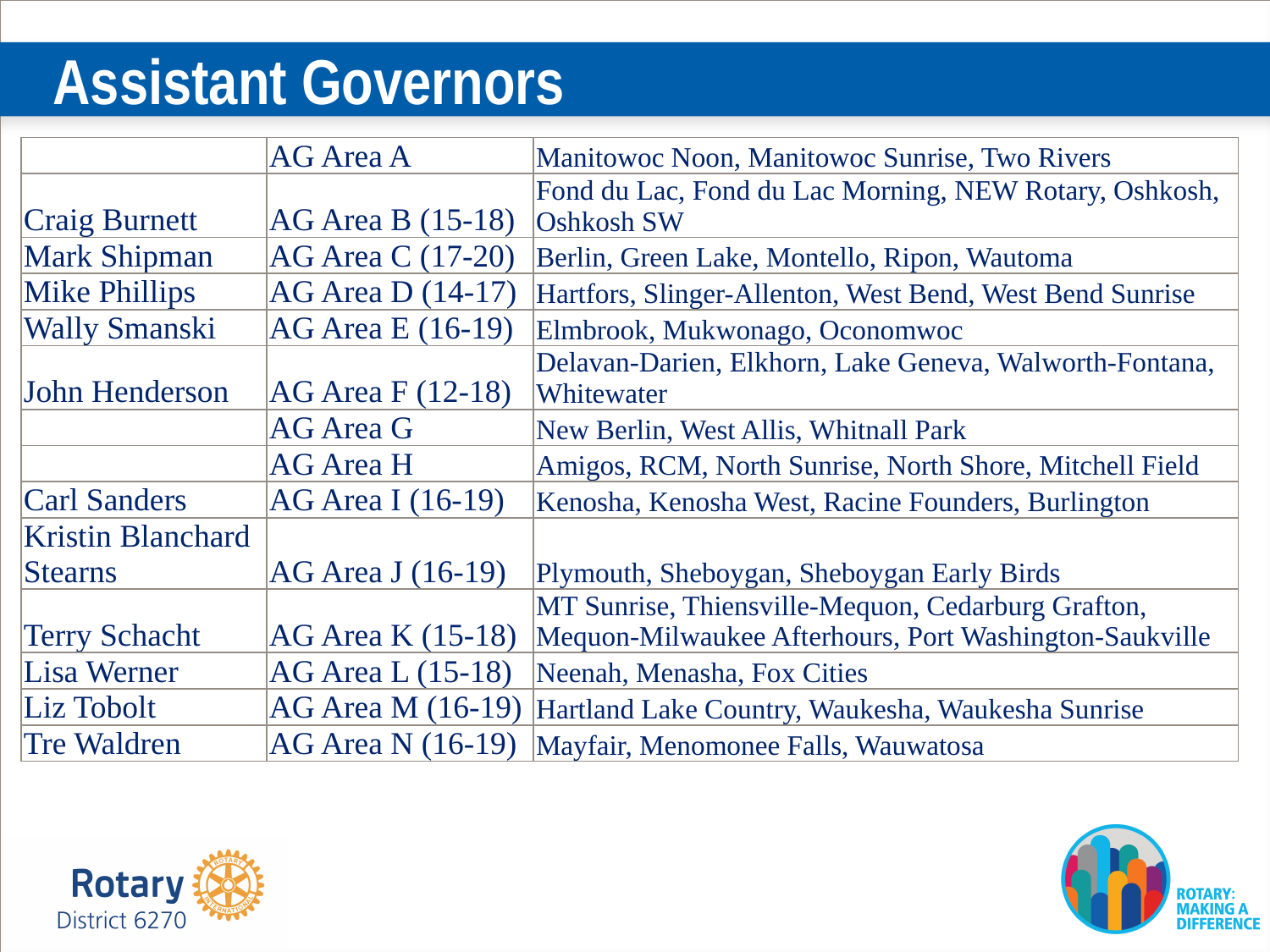

# Assistant Governors
|  | AG Area A | Manitowoc Noon, Manitowoc Sunrise, Two Rivers |
| --- | --- | --- |
| Craig Burnett | AG Area B (15-18) | Fond du Lac, Fond du Lac Morning, NEW Rotary, Oshkosh, Oshkosh SW |
| Mark Shipman | AG Area C (17-20) | Berlin, Green Lake, Montello, Ripon, Wautoma |
| Mike Phillips | AG Area D (14-17) | Hartfors, Slinger-Allenton, West Bend, West Bend Sunrise |
| Wally Smanski | AG Area E (16-19) | Elmbrook, Mukwonago, Oconomwoc |
| John Henderson | AG Area F (12-18) | Delavan-Darien, Elkhorn, Lake Geneva, Walworth-Fontana, Whitewater |
|  | AG Area G | New Berlin, West Allis, Whitnall Park |
|  | AG Area H | Amigos, RCM, North Sunrise, North Shore, Mitchell Field |
| Carl Sanders | AG Area I (16-19) | Kenosha, Kenosha West, Racine Founders, Burlington |
| Kristin Blanchard Stearns | AG Area J (16-19) | Plymouth, Sheboygan, Sheboygan Early Birds |
| Terry Schacht | AG Area K (15-18) | MT Sunrise, Thiensville-Mequon, Cedarburg Grafton, Mequon-Milwaukee Afterhours, Port Washington-Saukville |
| Lisa Werner | AG Area L (15-18) | Neenah, Menasha, Fox Cities |
| Liz Tobolt | AG Area M (16-19) | Hartland Lake Country, Waukesha, Waukesha Sunrise |
| Tre Waldren | AG Area N (16-19) | Mayfair, Menomonee Falls, Wauwatosa |